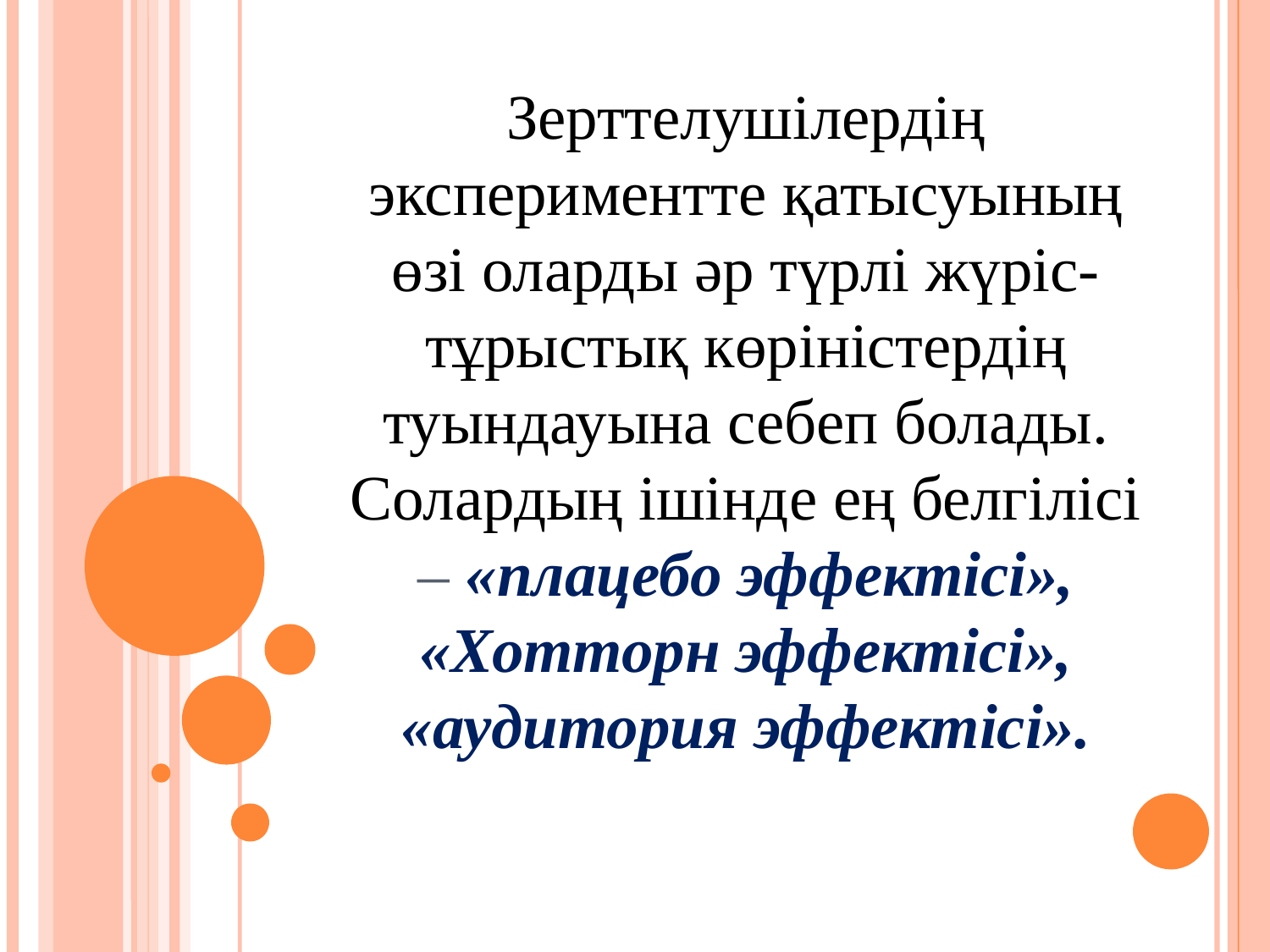

Зерттелушілердің экспериментте қатысуының өзі оларды әр түрлі жүріс-тұрыстық көріністердің туындауына себеп болады. Солардың ішінде ең белгілісі – «плацебо эффектісі», «Хотторн эффектісі», «аудитория эффектісі».